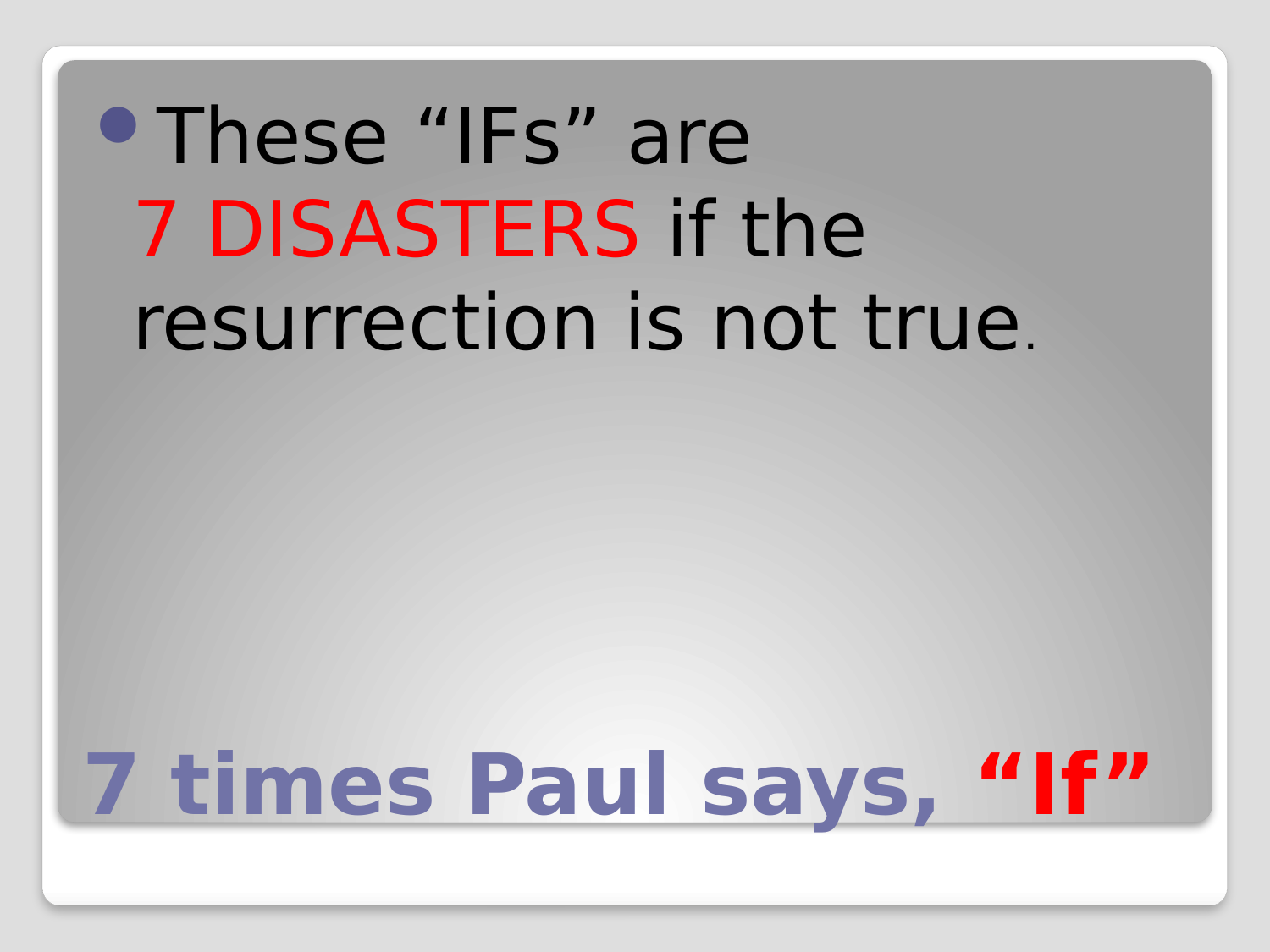

These “IFs” are                7 DISASTERS if the resurrection is not true.
# 7 times Paul says, “If”